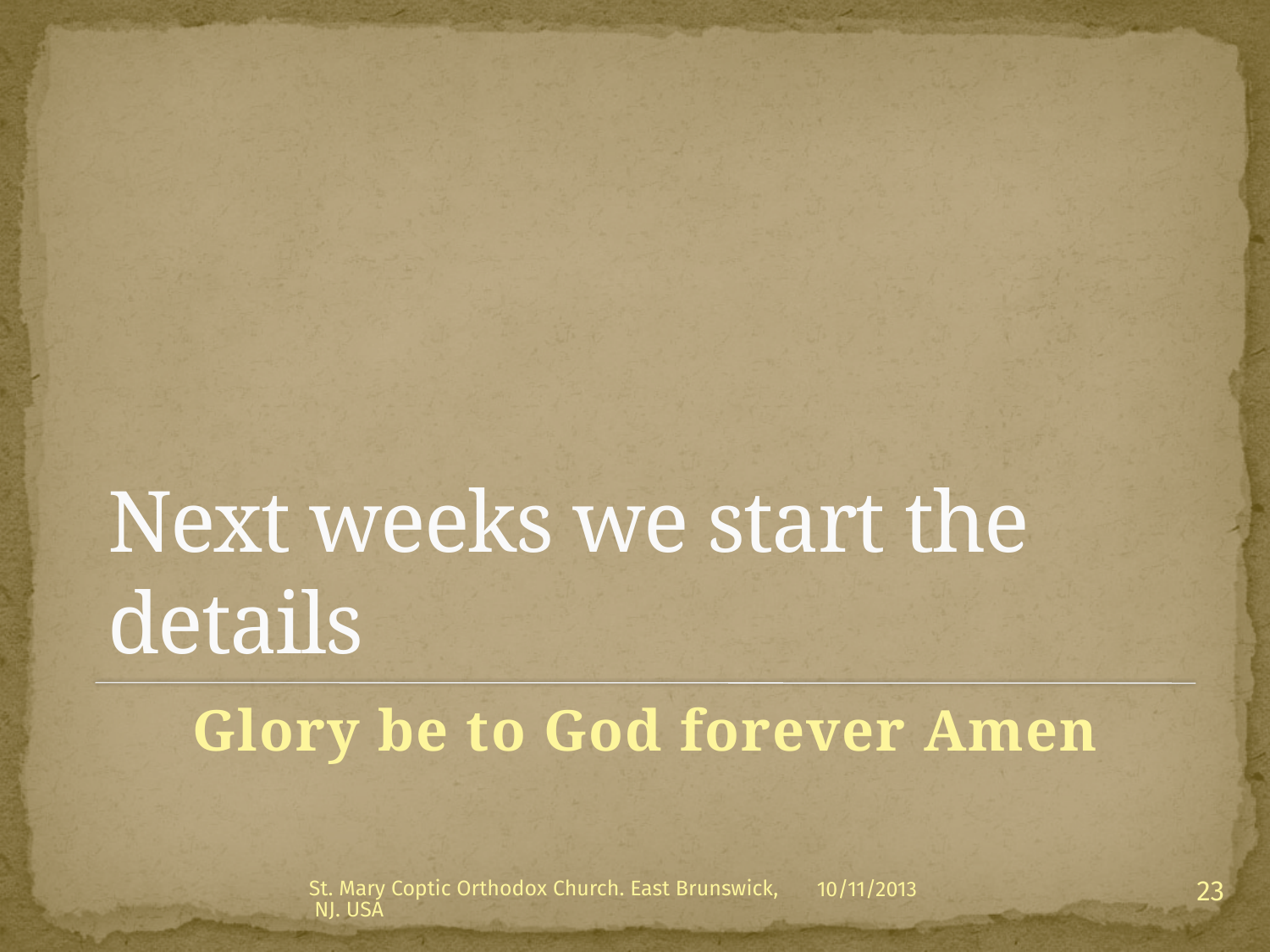

# Next weeks we start the details
Glory be to God forever Amen
23
St. Mary Coptic Orthodox Church. East Brunswick, NJ. USA
10/11/2013